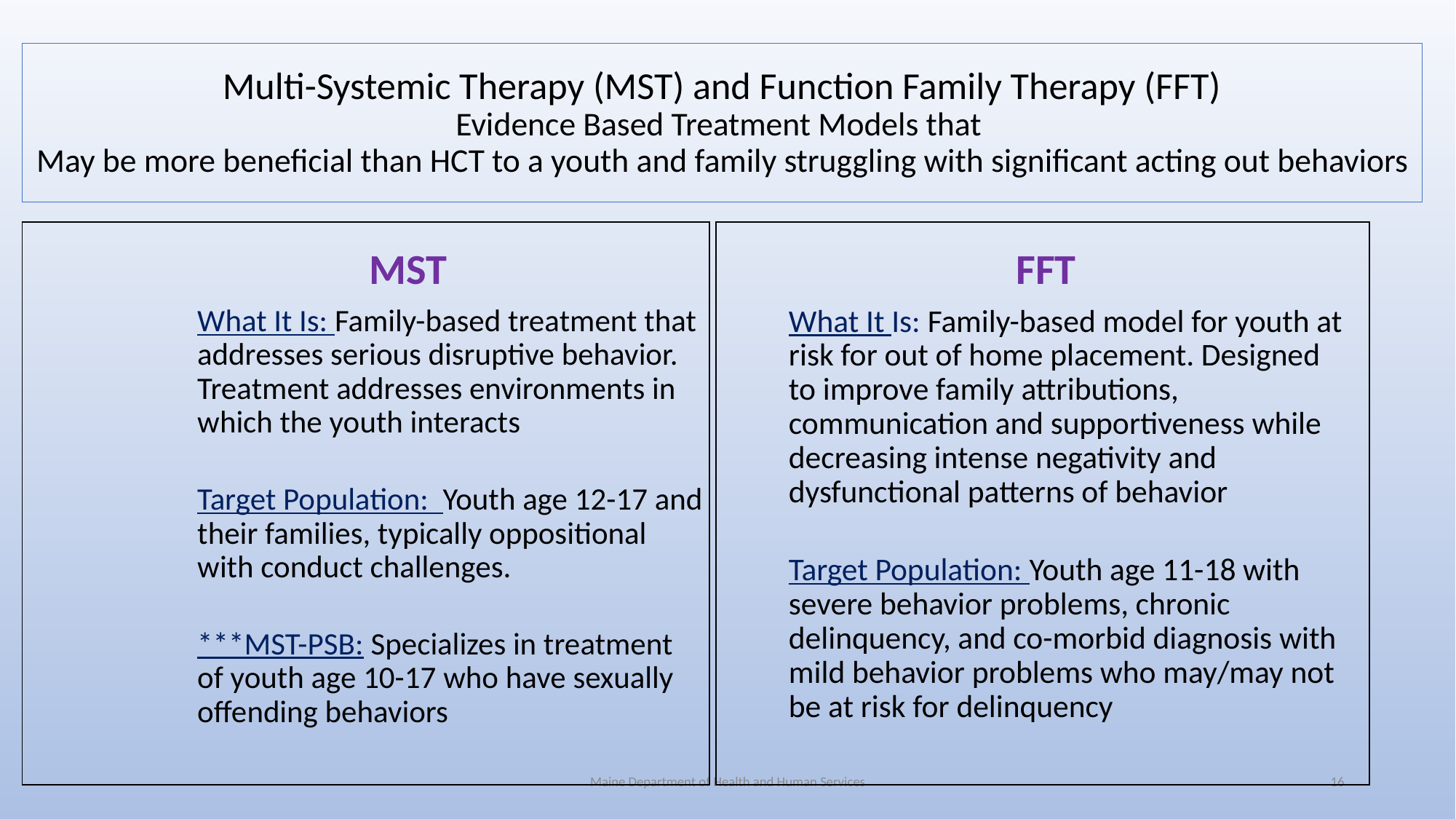

# Multi-Systemic Therapy (MST) and Function Family Therapy (FFT) Evidence Based Treatment Models that May be more beneficial than HCT to a youth and family struggling with significant acting out behaviors
MST
FFT
|  |
| --- |
|  |
| --- |
What It Is: Family-based treatment that addresses serious disruptive behavior. Treatment addresses environments in which the youth interacts

Target Population:  Youth age 12-17 and their families, typically oppositional with conduct challenges.

***MST-PSB: Specializes in treatment of youth age 10-17 who have sexually offending behaviors

What It Is: Family-based model for youth at risk for out of home placement. Designed to improve family attributions, communication and supportiveness while decreasing intense negativity and dysfunctional patterns of behavior

Target Population: Youth age 11-18 with severe behavior problems, chronic delinquency, and co-morbid diagnosis with mild behavior problems who may/may not be at risk for delinquency

Maine Department of Health and Human Services
16